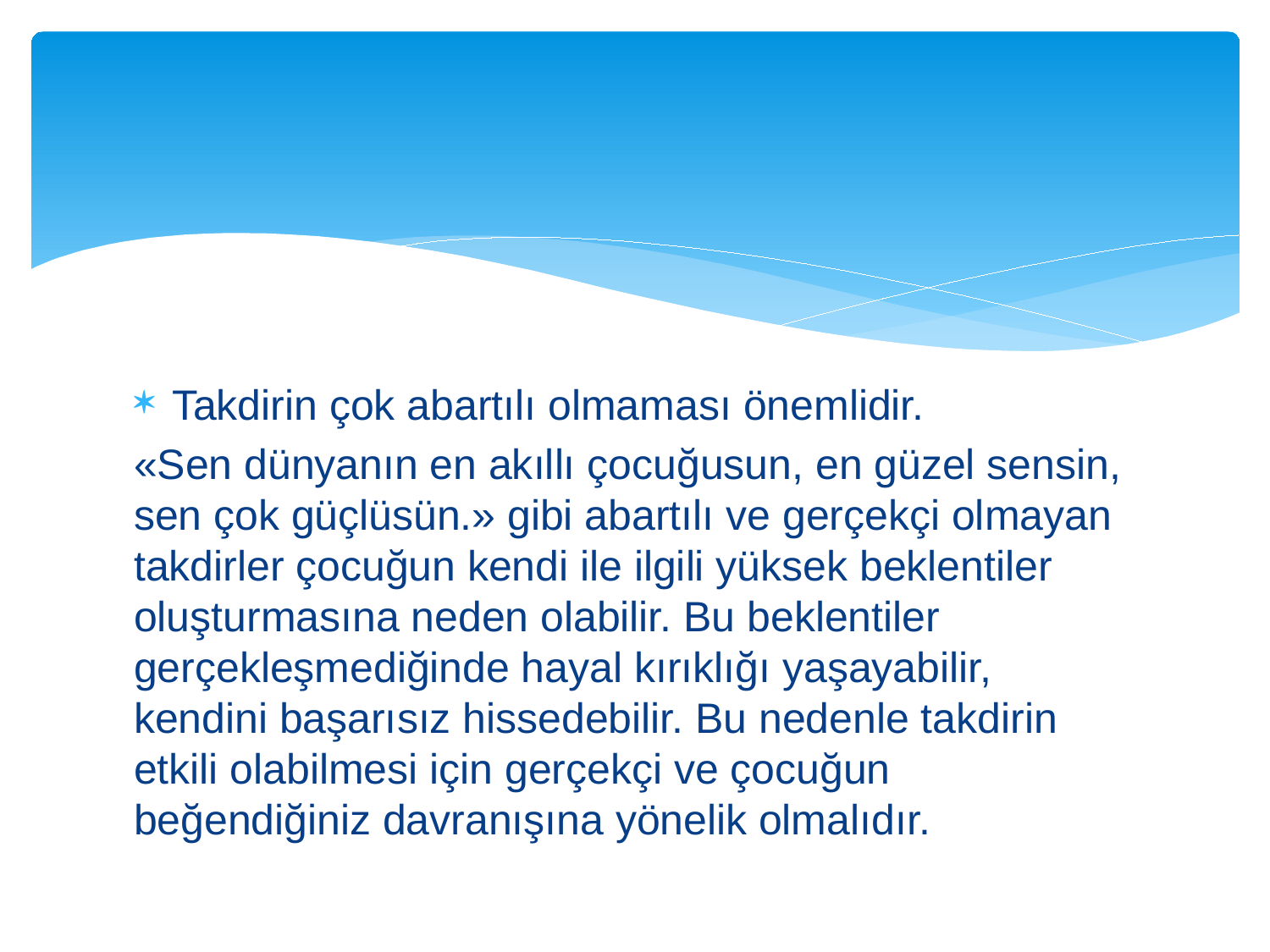

Takdirin çok abartılı olmaması önemlidir.
«Sen dünyanın en akıllı çocuğusun, en güzel sensin, sen çok güçlüsün.» gibi abartılı ve gerçekçi olmayan takdirler çocuğun kendi ile ilgili yüksek beklentiler oluşturmasına neden olabilir. Bu beklentiler gerçekleşmediğinde hayal kırıklığı yaşayabilir, kendini başarısız hissedebilir. Bu nedenle takdirin etkili olabilmesi için gerçekçi ve çocuğun beğendiğiniz davranışına yönelik olmalıdır.